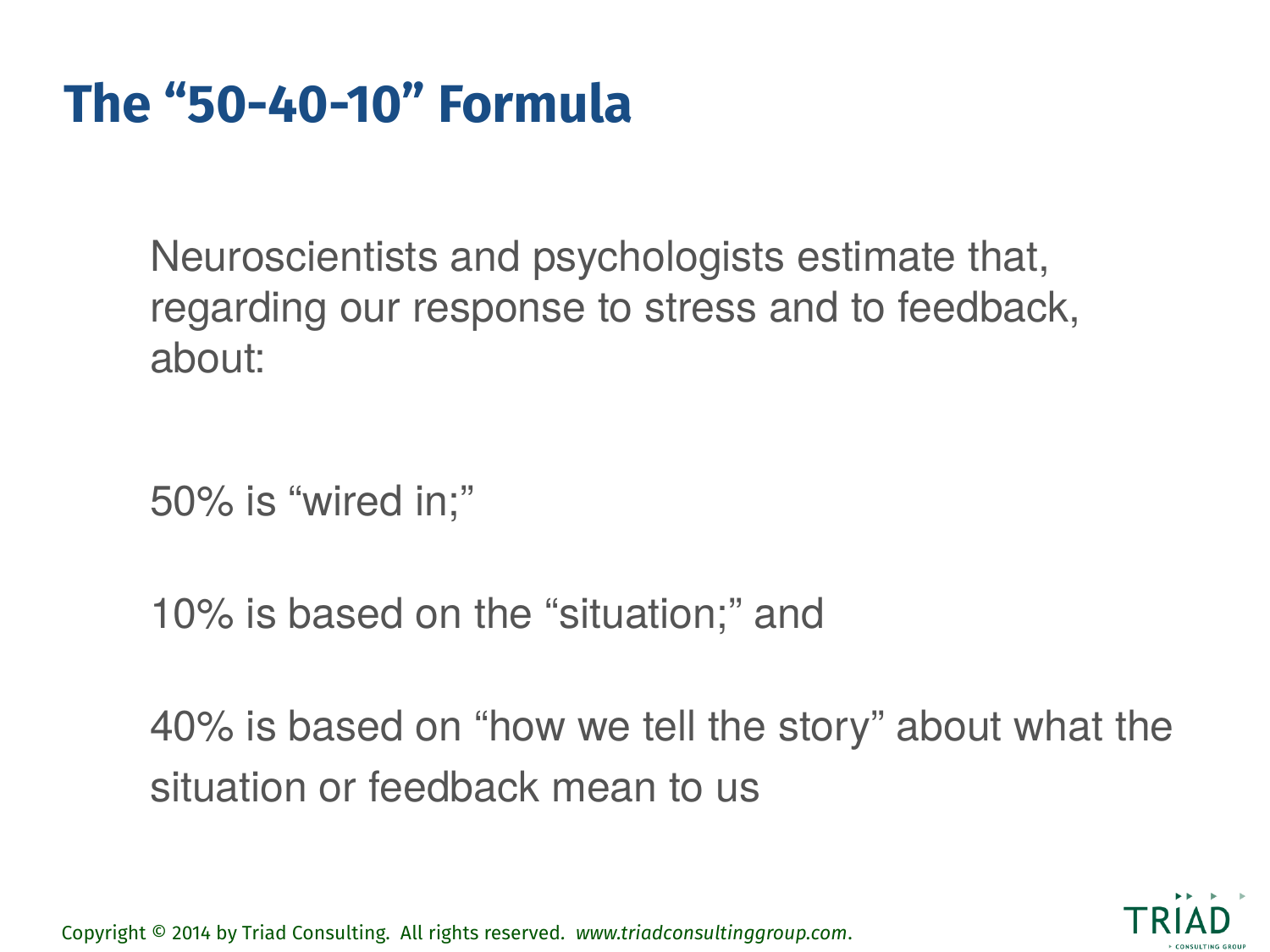

# The “50-40-10” Formula
Neuroscientists and psychologists estimate that, regarding our response to stress and to feedback, about:

50% is “wired in;”

10% is based on the “situation;” and

40% is based on “how we tell the story” about what the situation or feedback mean to us